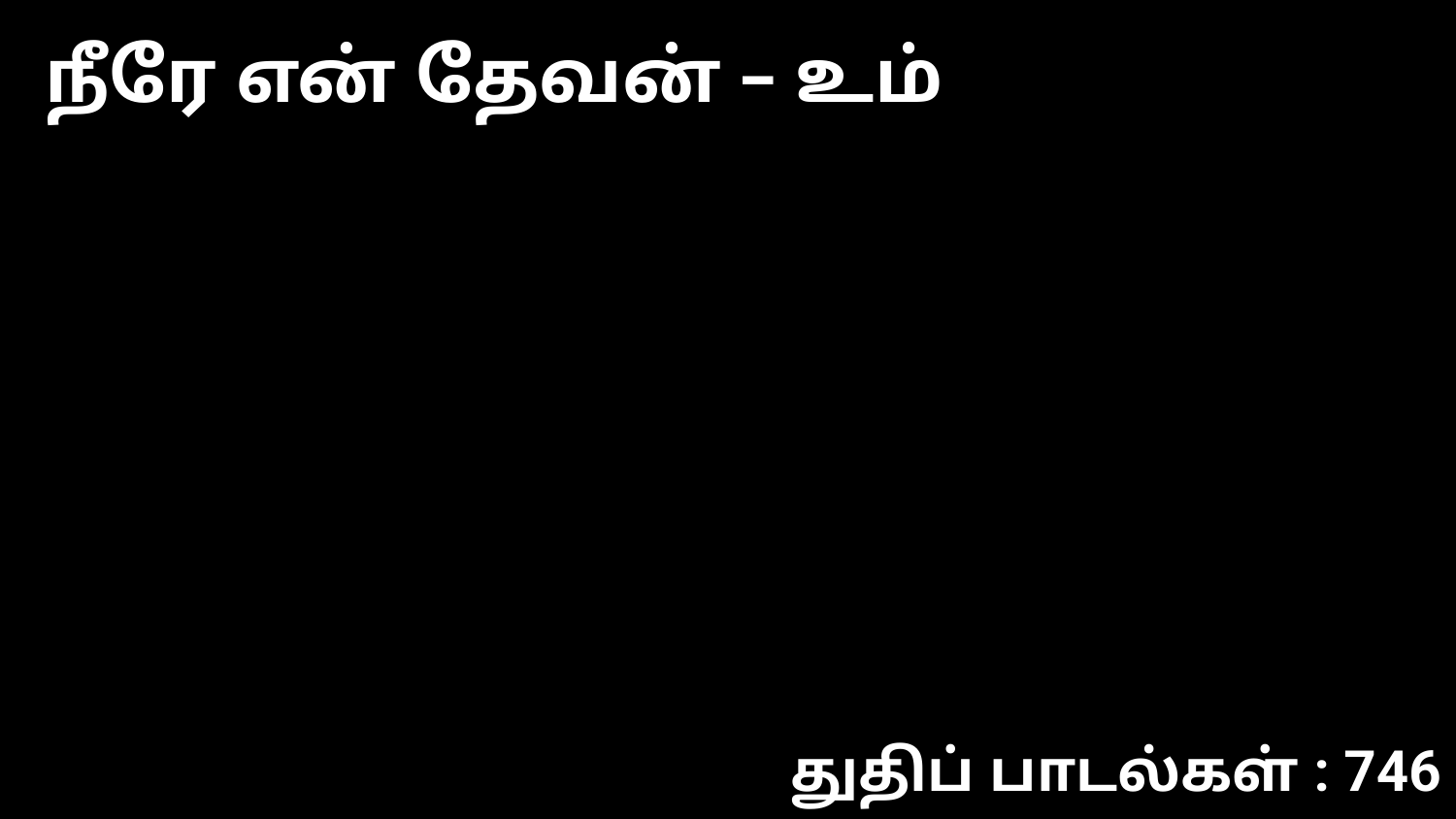

நீரே என் தேவன் – உம்
துதிப் பாடல்கள் : 746